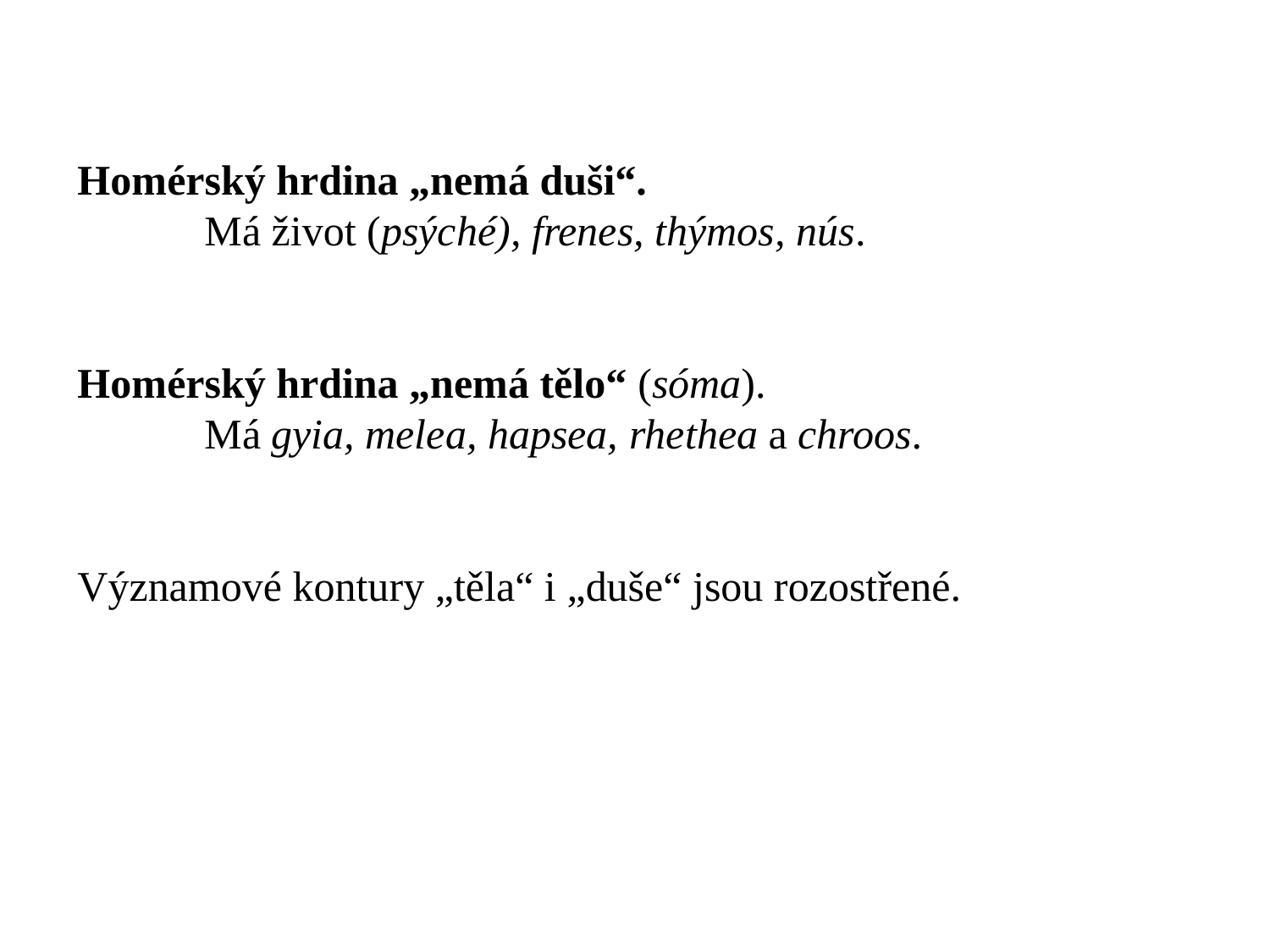

Homérský hrdina „nemá duši“.
	Má život (psýché), frenes, thýmos, nús.

Homérský hrdina „nemá tělo“ (sóma).
	Má gyia, melea, hapsea, rhethea a chroos.

Významové kontury „těla“ i „duše“ jsou rozostřené.